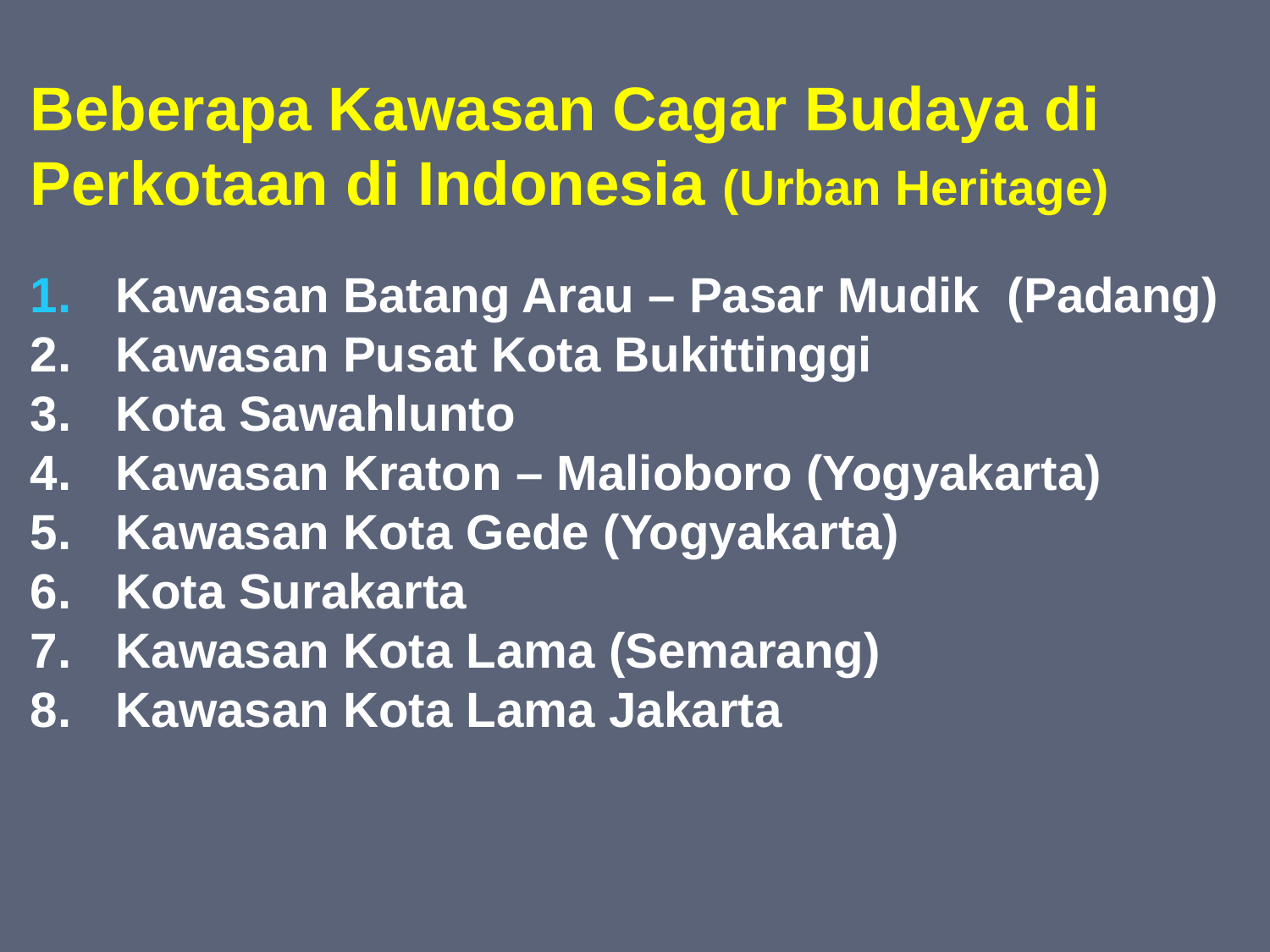

Beberapa Kawasan Cagar Budaya di Perkotaan di Indonesia (Urban Heritage)

 Kawasan Batang Arau – Pasar Mudik  (Padang)
 Kawasan Pusat Kota Bukittinggi
 Kota Sawahlunto
 Kawasan Kraton – Malioboro (Yogyakarta)
 Kawasan Kota Gede (Yogyakarta)
 Kota Surakarta
 Kawasan Kota Lama (Semarang)
 Kawasan Kota Lama Jakarta